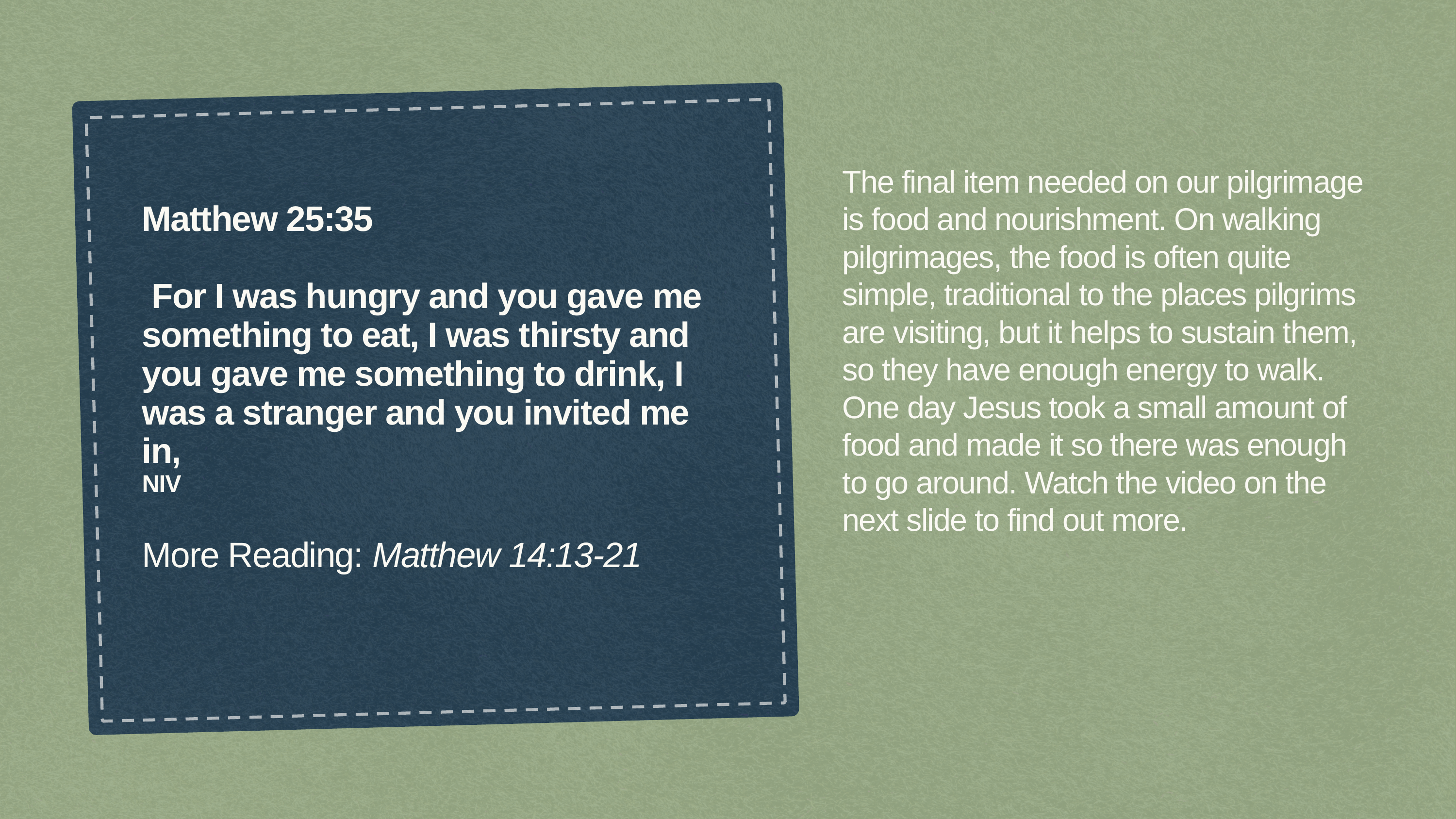

The final item needed on our pilgrimage is food and nourishment. On walking pilgrimages, the food is often quite simple, traditional to the places pilgrims are visiting, but it helps to sustain them, so they have enough energy to walk. One day Jesus took a small amount of food and made it so there was enough to go around. Watch the video on the next slide to find out more.
Matthew 25:35

 For I was hungry and you gave me something to eat, I was thirsty and you gave me something to drink, I was a stranger and you invited me in,
NIV

More Reading: Matthew 14:13-21